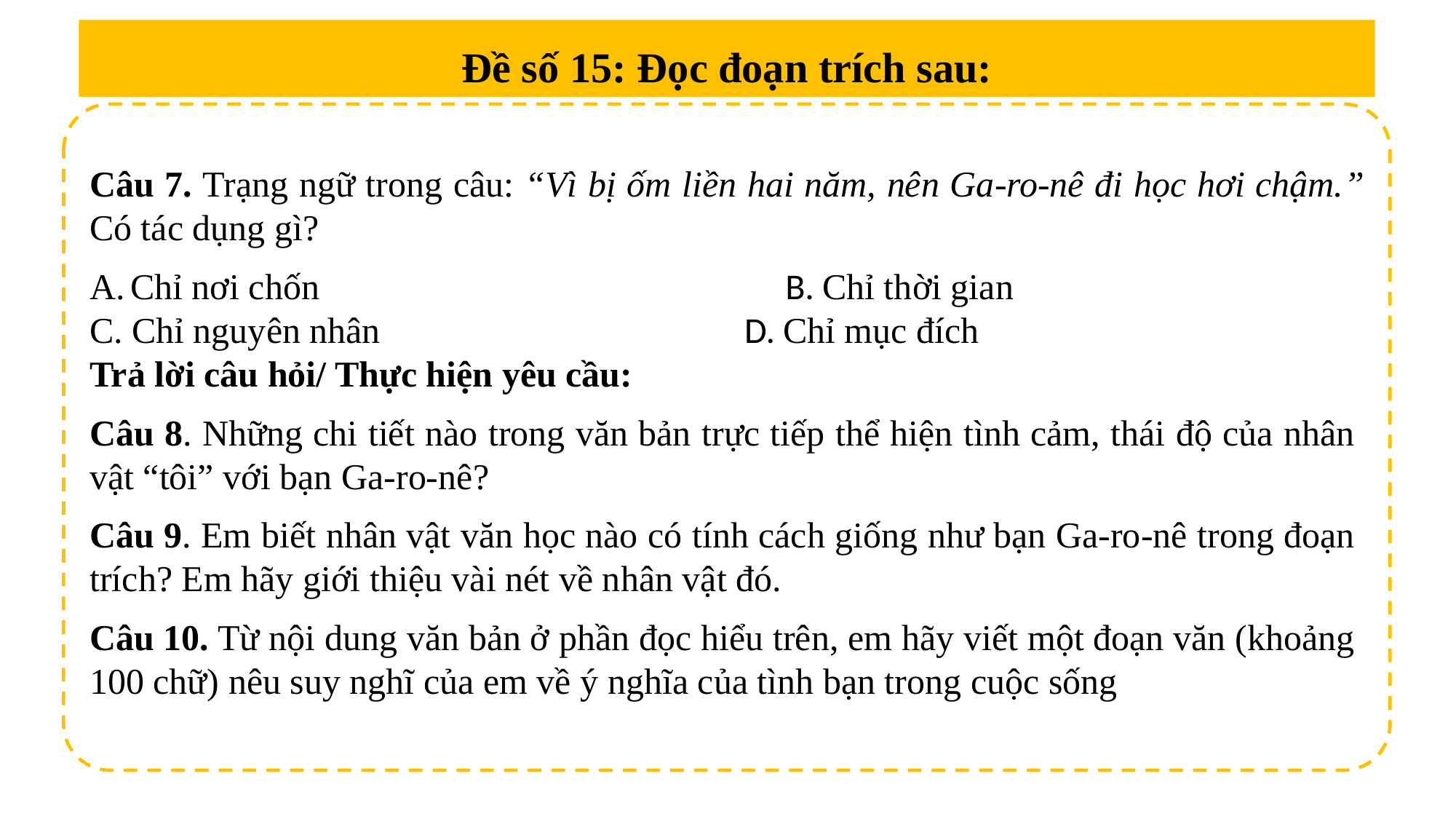

Đề số 15: Đọc đoạn trích sau:

Câu 7. Trạng ngữ trong câu: “Vì bị ốm liền hai năm, nên Ga-ro-nê đi học hơi chậm.” Có tác dụng gì?
Chỉ nơi chốn					B. Chỉ thời gian
C. Chỉ nguyên nhân 				D. Chỉ mục đích
Trả lời câu hỏi/ Thực hiện yêu cầu:
Câu 8. Những chi tiết nào trong văn bản trực tiếp thể hiện tình cảm, thái độ của nhân vật “tôi” với bạn Ga-ro-nê?
Câu 9. Em biết nhân vật văn học nào có tính cách giống như bạn Ga-ro-nê trong đoạn trích? Em hãy giới thiệu vài nét về nhân vật đó.
Câu 10. Từ nội dung văn bản ở phần đọc hiểu trên, em hãy viết một đoạn văn (khoảng 100 chữ) nêu suy nghĩ của em về ý nghĩa của tình bạn trong cuộc sống